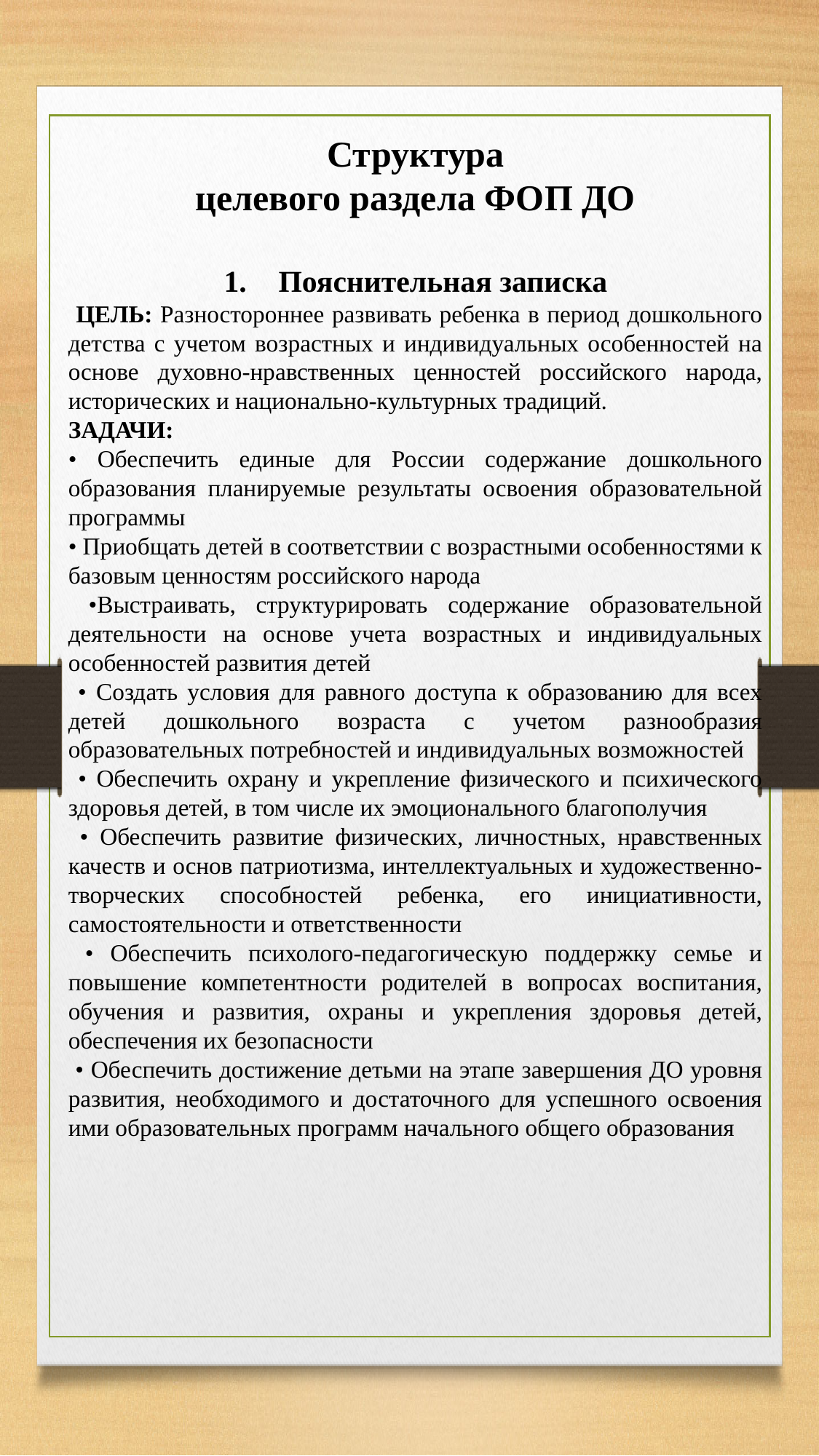

Структура
целевого раздела ФОП ДО

Пояснительная записка
 ЦЕЛЬ: Разностороннее развивать ребенка в период дошкольного детства с учетом возрастных и индивидуальных особенностей на основе духовно-нравственных ценностей российского народа, исторических и национально-культурных традиций.
ЗАДАЧИ:
• Обеспечить единые для России содержание дошкольного образования планируемые результаты освоения образовательной программы
• Приобщать детей в соответствии с возрастными особенностями к базовым ценностям российского народа
 •Выстраивать, структурировать содержание образовательной деятельности на основе учета возрастных и индивидуальных особенностей развития детей
 • Создать условия для равного доступа к образованию для всех детей дошкольного возраста с учетом разнообразия образовательных потребностей и индивидуальных возможностей
 • Обеспечить охрану и укрепление физического и психического здоровья детей, в том числе их эмоционального благополучия
 • Обеспечить развитие физических, личностных, нравственных качеств и основ патриотизма, интеллектуальных и художественно-творческих способностей ребенка, его инициативности, самостоятельности и ответственности
 • Обеспечить психолого-педагогическую поддержку семье и повышение компетентности родителей в вопросах воспитания, обучения и развития, охраны и укрепления здоровья детей, обеспечения их безопасности
 • Обеспечить достижение детьми на этапе завершения ДО уровня развития, необходимого и достаточного для успешного освоения ими образовательных программ начального общего образования